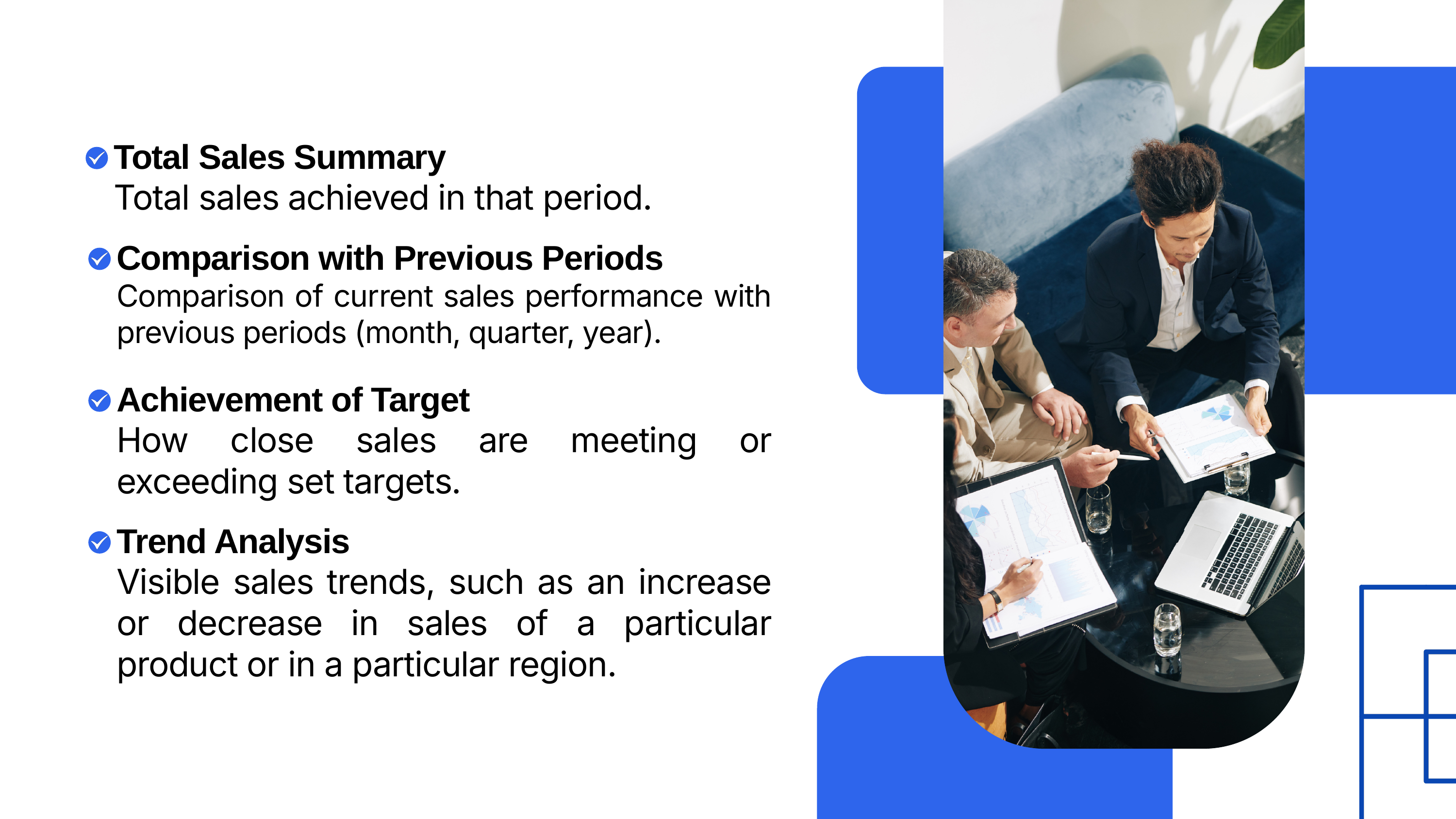

Total Sales Summary

Total sales achieved in that period.
Comparison with Previous Periods

Comparison of current sales performance with previous periods (month, quarter, year).
Achievement of Target

How close sales are meeting or exceeding set targets.
Trend Analysis

Visible sales trends, such as an increase or decrease in sales of a particular product or in a particular region.